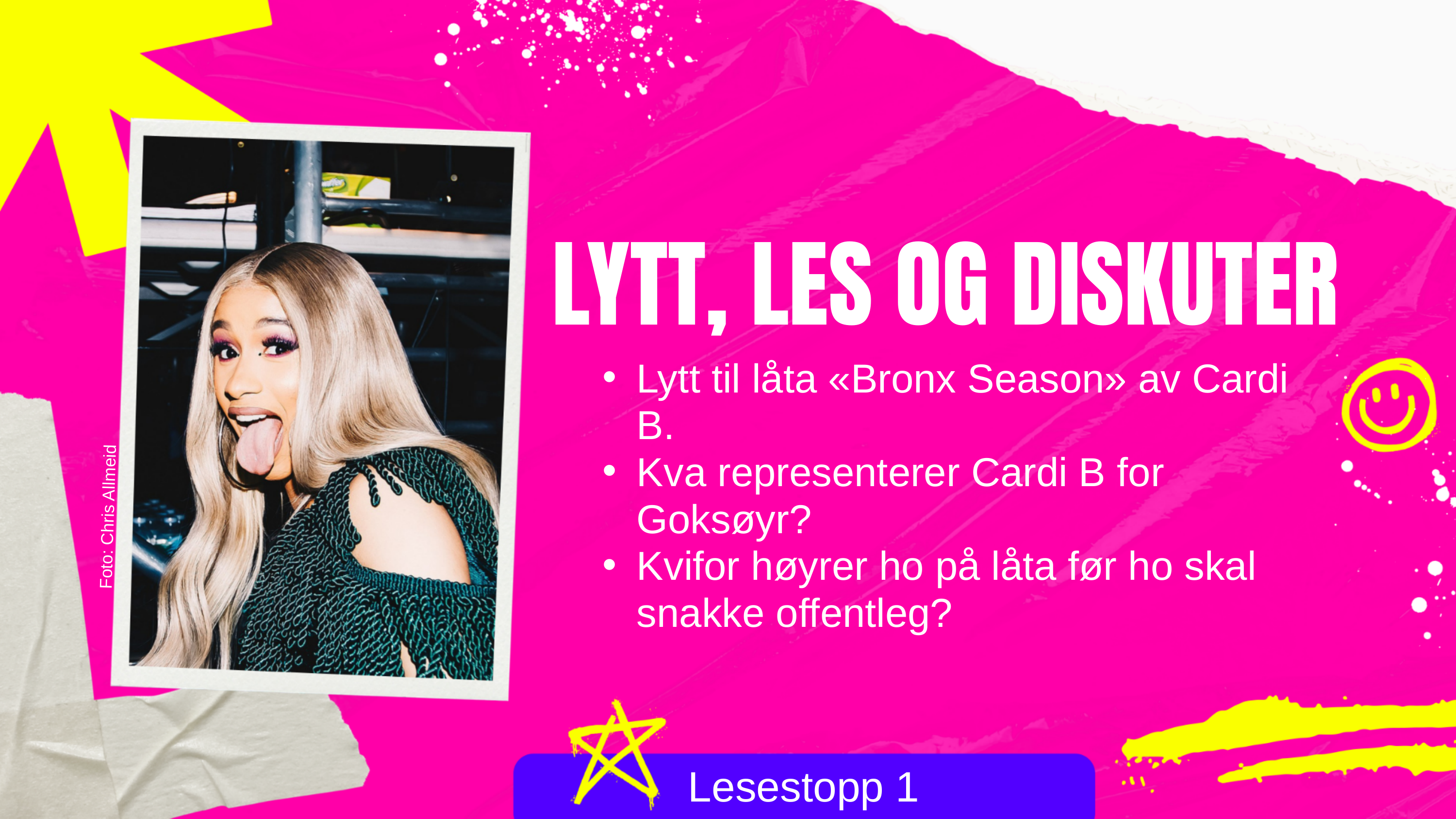

LYTT, LES OG DISKUTER
Lytt til låta «Bronx Season» av Cardi B.
Kva representerer Cardi B for Goksøyr?
Kvifor høyrer ho på låta før ho skal snakke offentleg?
Foto: Chris Allmeid
Lesestopp 1